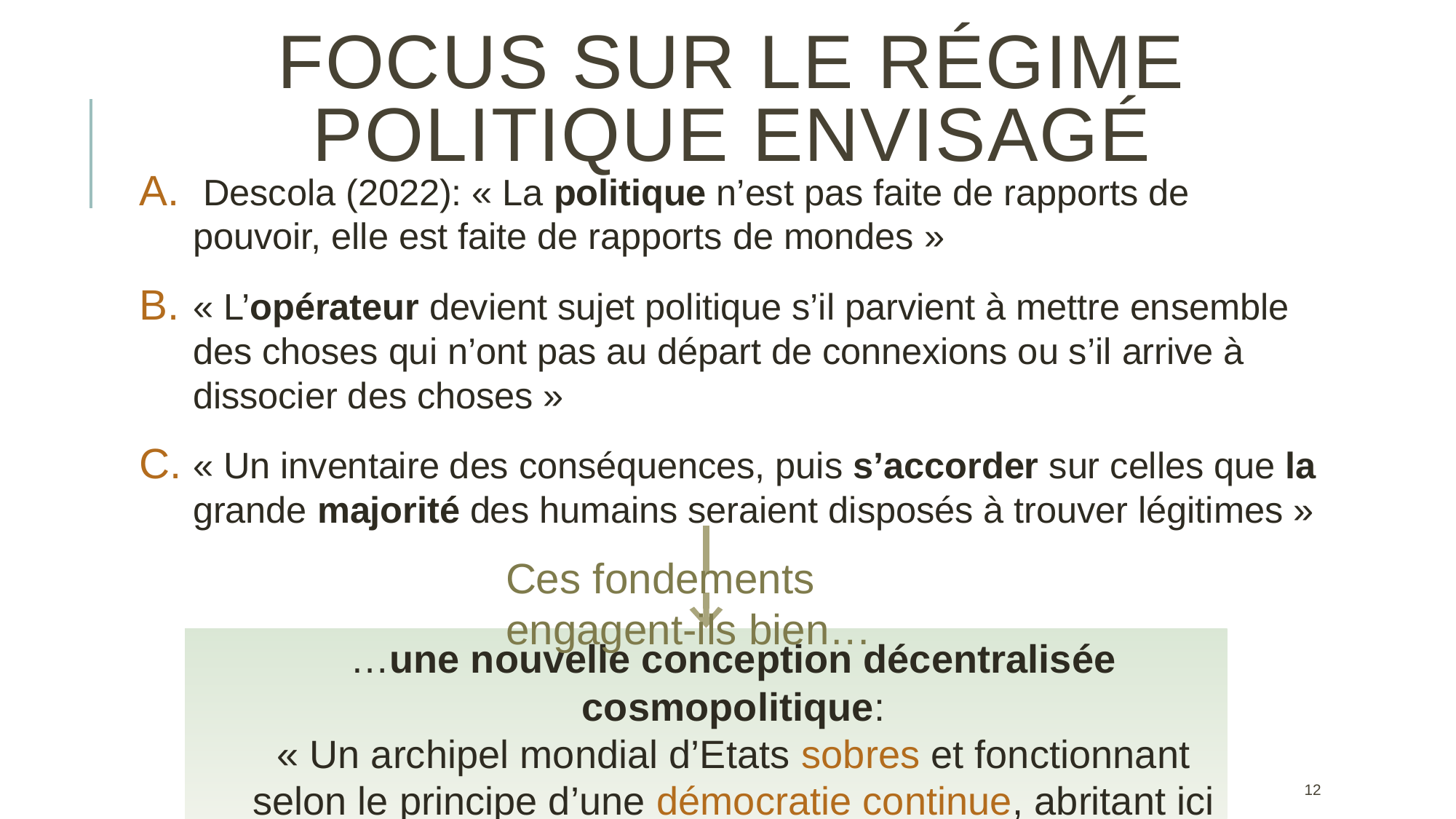

# Focus sur lE régime politique envisagé
 Descola (2022): « La politique n’est pas faite de rapports de pouvoir, elle est faite de rapports de mondes »
« L’opérateur devient sujet politique s’il parvient à mettre ensemble des choses qui n’ont pas au départ de connexions ou s’il arrive à dissocier des choses »
« Un inventaire des conséquences, puis s’accorder sur celles que la grande majorité des humains seraient disposés à trouver légitimes »

Ces fondements engagent-ils bien…
…une nouvelle conception décentralisée cosmopolitique:
« Un archipel mondial d’Etats sobres et fonctionnant selon le principe d’une démocratie continue, abritant ici et là en leur sein un tissu de communes égalitaires »
12